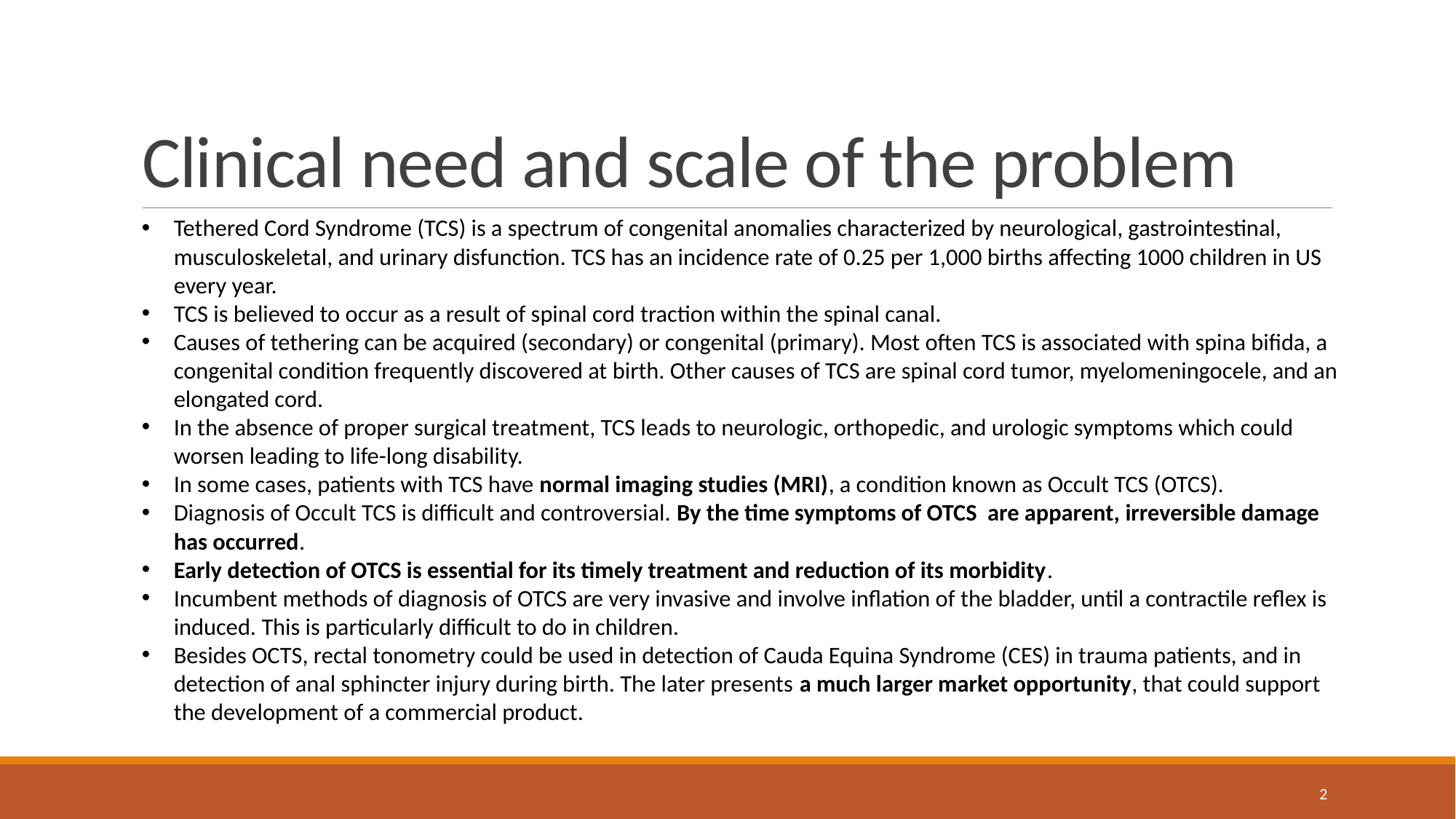

# Clinical need and scale of the problem
Tethered Cord Syndrome (TCS) is a spectrum of congenital anomalies characterized by neurological, gastrointestinal, musculoskeletal, and urinary disfunction. TCS has an incidence rate of 0.25 per 1,000 births affecting 1000 children in US every year.
TCS is believed to occur as a result of spinal cord traction within the spinal canal.
Causes of tethering can be acquired (secondary) or congenital (primary). Most often TCS is associated with spina bifida, a congenital condition frequently discovered at birth. Other causes of TCS are spinal cord tumor, myelomeningocele, and an elongated cord.
In the absence of proper surgical treatment, TCS leads to neurologic, orthopedic, and urologic symptoms which could worsen leading to life-long disability.
In some cases, patients with TCS have normal imaging studies (MRI), a condition known as Occult TCS (OTCS).
Diagnosis of Occult TCS is difficult and controversial. By the time symptoms of OTCS  are apparent, irreversible damage has occurred.
Early detection of OTCS is essential for its timely treatment and reduction of its morbidity.
Incumbent methods of diagnosis of OTCS are very invasive and involve inflation of the bladder, until a contractile reflex is induced. This is particularly difficult to do in children.
Besides OCTS, rectal tonometry could be used in detection of Cauda Equina Syndrome (CES) in trauma patients, and in detection of anal sphincter injury during birth. The later presents a much larger market opportunity, that could support the development of a commercial product.
2